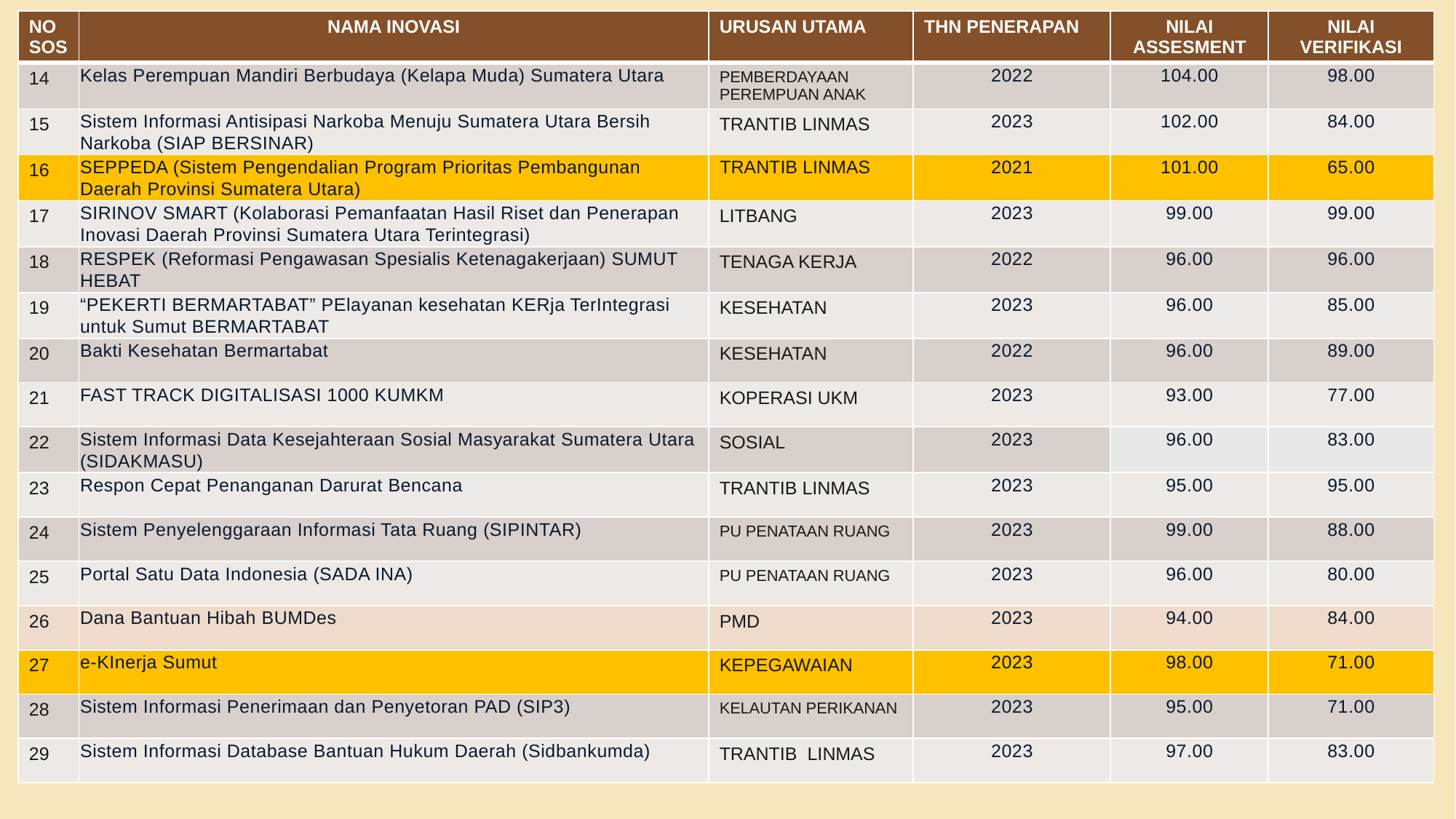

| NOSOS | NAMA INOVASI | URUSAN UTAMA | THN PENERAPAN | NILAI ASSESMENT | NILAI VERIFIKASI |
| --- | --- | --- | --- | --- | --- |
| 14 | Kelas Perempuan Mandiri Berbudaya (Kelapa Muda) Sumatera Utara | PEMBERDAYAAN PEREMPUAN ANAK | 2022 | 104.00 | 98.00 |
| 15 | Sistem Informasi Antisipasi Narkoba Menuju Sumatera Utara Bersih Narkoba (SIAP BERSINAR) | TRANTIB LINMAS | 2023 | 102.00 | 84.00 |
| 16 | SEPPEDA (Sistem Pengendalian Program Prioritas Pembangunan Daerah Provinsi Sumatera Utara) | TRANTIB LINMAS | 2021 | 101.00 | 65.00 |
| 17 | SIRINOV SMART (Kolaborasi Pemanfaatan Hasil Riset dan Penerapan Inovasi Daerah Provinsi Sumatera Utara Terintegrasi) | LITBANG | 2023 | 99.00 | 99.00 |
| 18 | RESPEK (Reformasi Pengawasan Spesialis Ketenagakerjaan) SUMUT HEBAT | TENAGA KERJA | 2022 | 96.00 | 96.00 |
| 19 | “PEKERTI BERMARTABAT” PElayanan kesehatan KERja TerIntegrasi untuk Sumut BERMARTABAT | KESEHATAN | 2023 | 96.00 | 85.00 |
| 20 | Bakti Kesehatan Bermartabat | KESEHATAN | 2022 | 96.00 | 89.00 |
| 21 | FAST TRACK DIGITALISASI 1000 KUMKM | KOPERASI UKM | 2023 | 93.00 | 77.00 |
| 22 | Sistem Informasi Data Kesejahteraan Sosial Masyarakat Sumatera Utara (SIDAKMASU) | SOSIAL | 2023 | 96.00 | 83.00 |
| 23 | Respon Cepat Penanganan Darurat Bencana | TRANTIB LINMAS | 2023 | 95.00 | 95.00 |
| 24 | Sistem Penyelenggaraan Informasi Tata Ruang (SIPINTAR) | PU PENATAAN RUANG | 2023 | 99.00 | 88.00 |
| 25 | Portal Satu Data Indonesia (SADA INA) | PU PENATAAN RUANG | 2023 | 96.00 | 80.00 |
| 26 | Dana Bantuan Hibah BUMDes | PMD | 2023 | 94.00 | 84.00 |
| 27 | e-KInerja Sumut | KEPEGAWAIAN | 2023 | 98.00 | 71.00 |
| 28 | Sistem Informasi Penerimaan dan Penyetoran PAD (SIP3) | KELAUTAN PERIKANAN | 2023 | 95.00 | 71.00 |
| 29 | Sistem Informasi Database Bantuan Hukum Daerah (Sidbankumda) | TRANTIB LINMAS | 2023 | 97.00 | 83.00 |